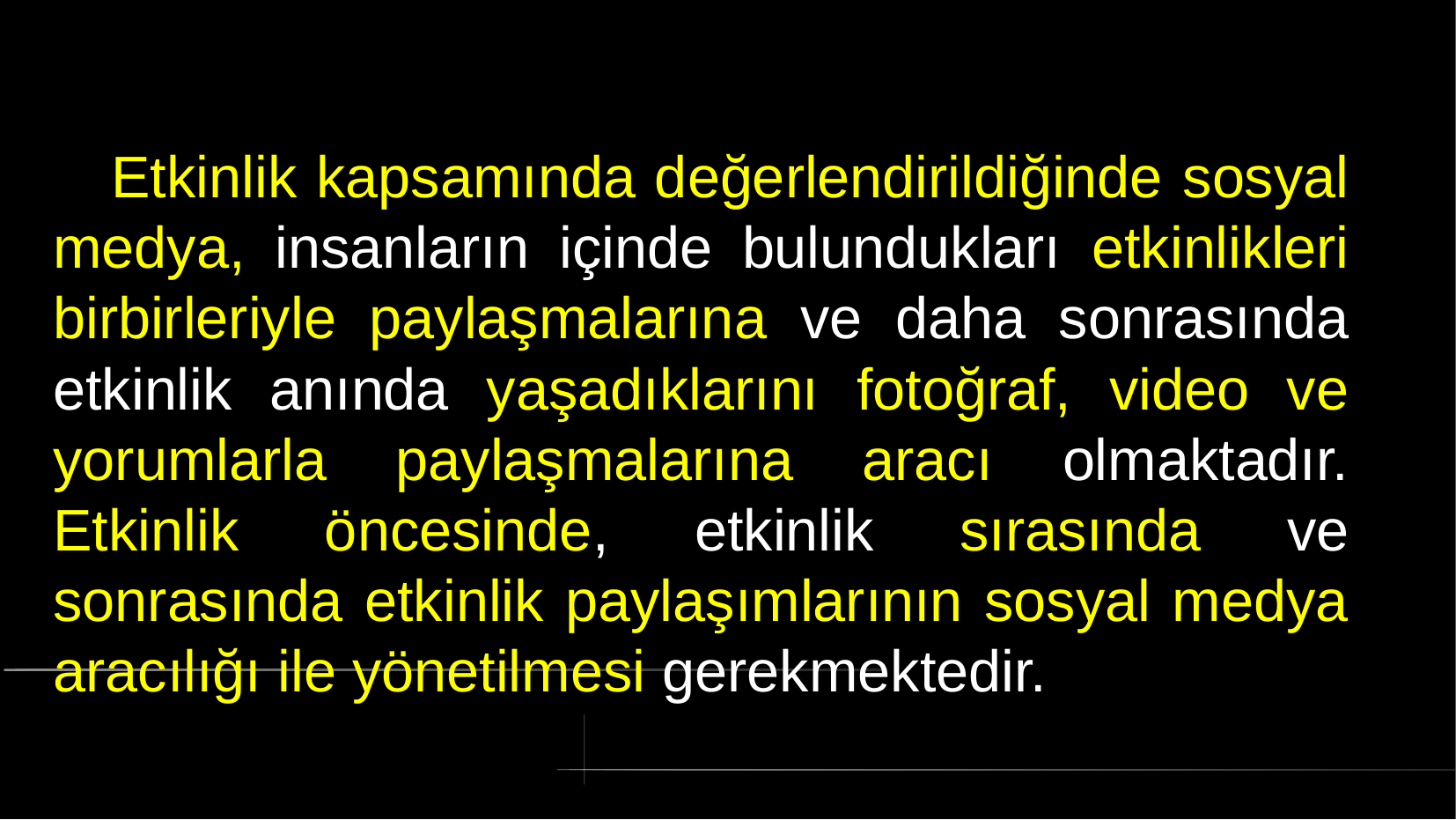

# Etkinlik kapsamında değerlendirildiğinde sosyal medya, insanların içinde bulundukları etkinlikleri birbirleriyle paylaşmalarına ve daha sonrasında etkinlik anında yaşadıklarını fotoğraf, video ve yorumlarla paylaşmalarına aracı olmaktadır. Etkinlik öncesinde, etkinlik sırasında ve sonrasında etkinlik paylaşımlarının sosyal medya aracılığı ile yönetilmesi gerekmektedir.